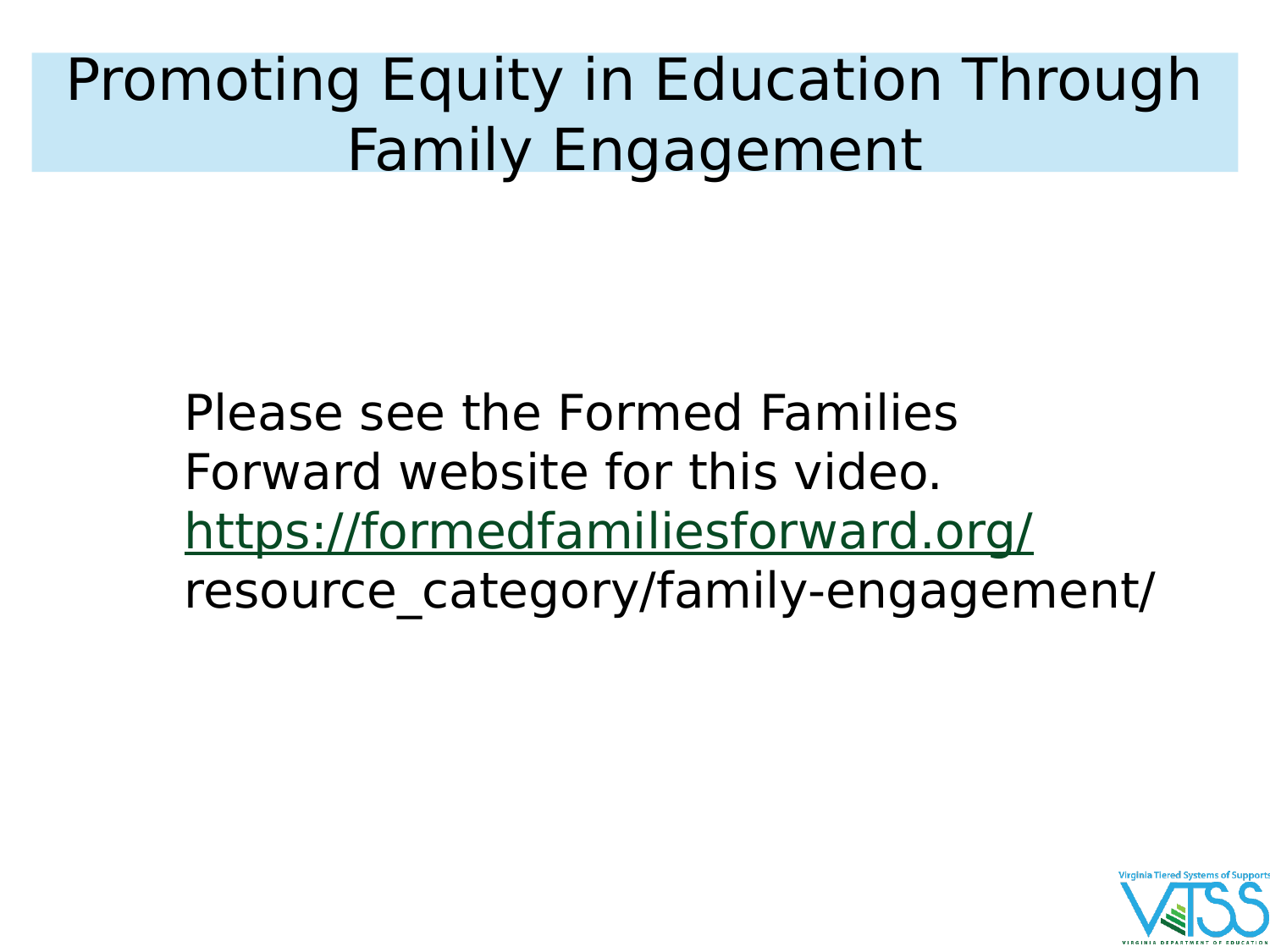

# Promoting Equity in Education Through Family Engagement
Please see the Formed Families
Forward website for this video.
https://formedfamiliesforward.org/
resource_category/family-engagement/